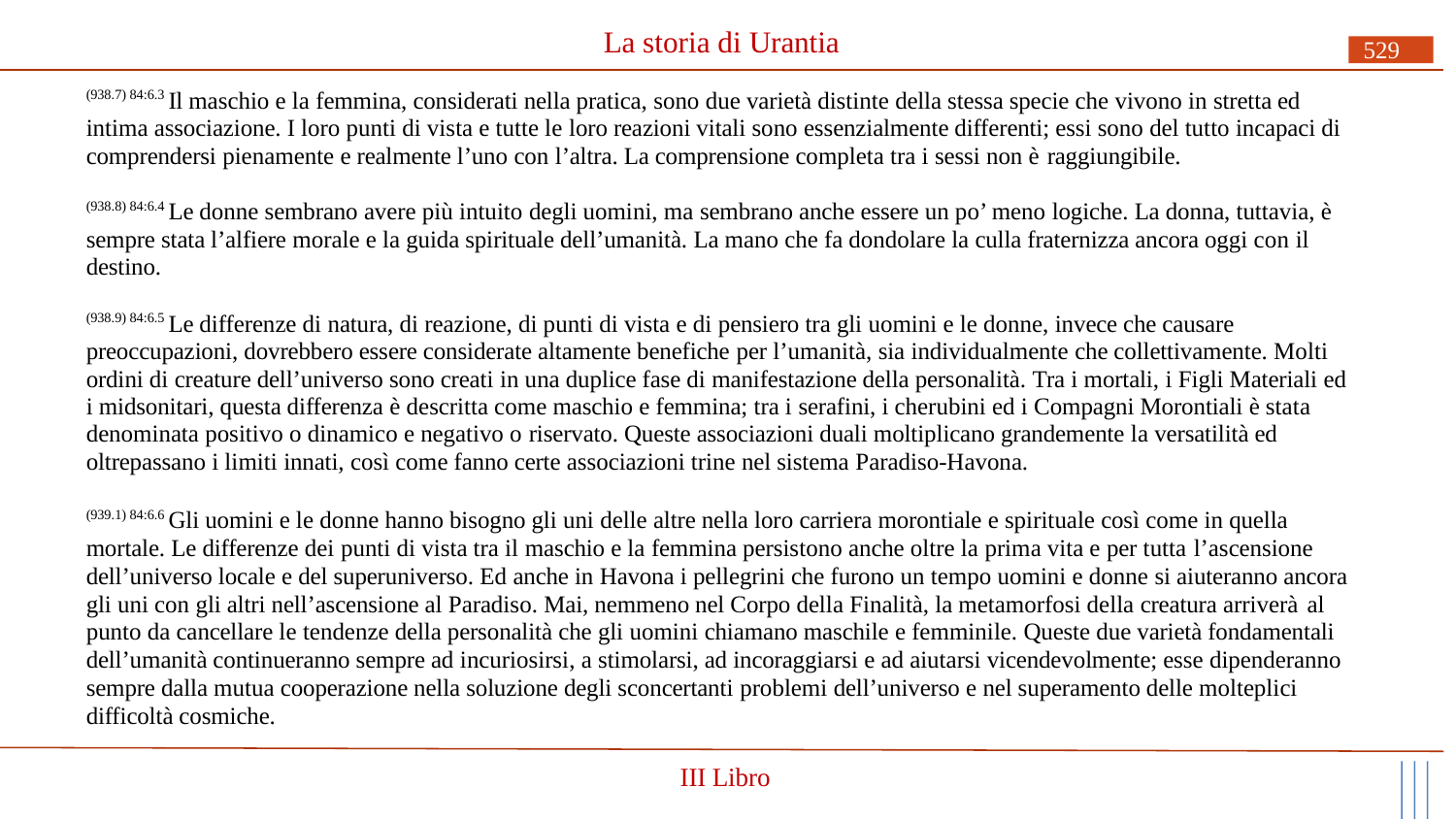

# La storia di Urantia
529

(938.7) 84:6.3 Il maschio e la femmina, considerati nella pratica, sono due varietà distinte della stessa specie che vivono in stretta ed  intima associazione. I loro punti di vista e tutte le loro reazioni vitali sono essenzialmente differenti; essi sono del tutto incapaci di  comprendersi pienamente e realmente l’uno con l’altra. La comprensione completa tra i sessi non è raggiungibile.

(938.8) 84:6.4 Le donne sembrano avere più intuito degli uomini, ma sembrano anche essere un po’ meno logiche. La donna, tuttavia, è  sempre stata l’alfiere morale e la guida spirituale dell’umanità. La mano che fa dondolare la culla fraternizza ancora oggi con il  destino.

(938.9) 84:6.5 Le differenze di natura, di reazione, di punti di vista e di pensiero tra gli uomini e le donne, invece che causare  preoccupazioni, dovrebbero essere considerate altamente benefiche per l’umanità, sia individualmente che collettivamente. Molti  ordini di creature dell’universo sono creati in una duplice fase di manifestazione della personalità. Tra i mortali, i Figli Materiali ed  i midsonitari, questa differenza è descritta come maschio e femmina; tra i serafini, i cherubini ed i Compagni Morontiali è stata  denominata positivo o dinamico e negativo o riservato. Queste associazioni duali moltiplicano grandemente la versatilità ed  oltrepassano i limiti innati, così come fanno certe associazioni trine nel sistema Paradiso-Havona.

(939.1) 84:6.6 Gli uomini e le donne hanno bisogno gli uni delle altre nella loro carriera morontiale e spirituale così come in quella  mortale. Le differenze dei punti di vista tra il maschio e la femmina persistono anche oltre la prima vita e per tutta l’ascensione
dell’universo locale e del superuniverso. Ed anche in Havona i pellegrini che furono un tempo uomini e donne si aiuteranno ancora  gli uni con gli altri nell’ascensione al Paradiso. Mai, nemmeno nel Corpo della Finalità, la metamorfosi della creatura arriverà al
punto da cancellare le tendenze della personalità che gli uomini chiamano maschile e femminile. Queste due varietà fondamentali  dell’umanità continueranno sempre ad incuriosirsi, a stimolarsi, ad incoraggiarsi e ad aiutarsi vicendevolmente; esse dipenderanno  sempre dalla mutua cooperazione nella soluzione degli sconcertanti problemi dell’universo e nel superamento delle molteplici  difficoltà cosmiche.

III Libro